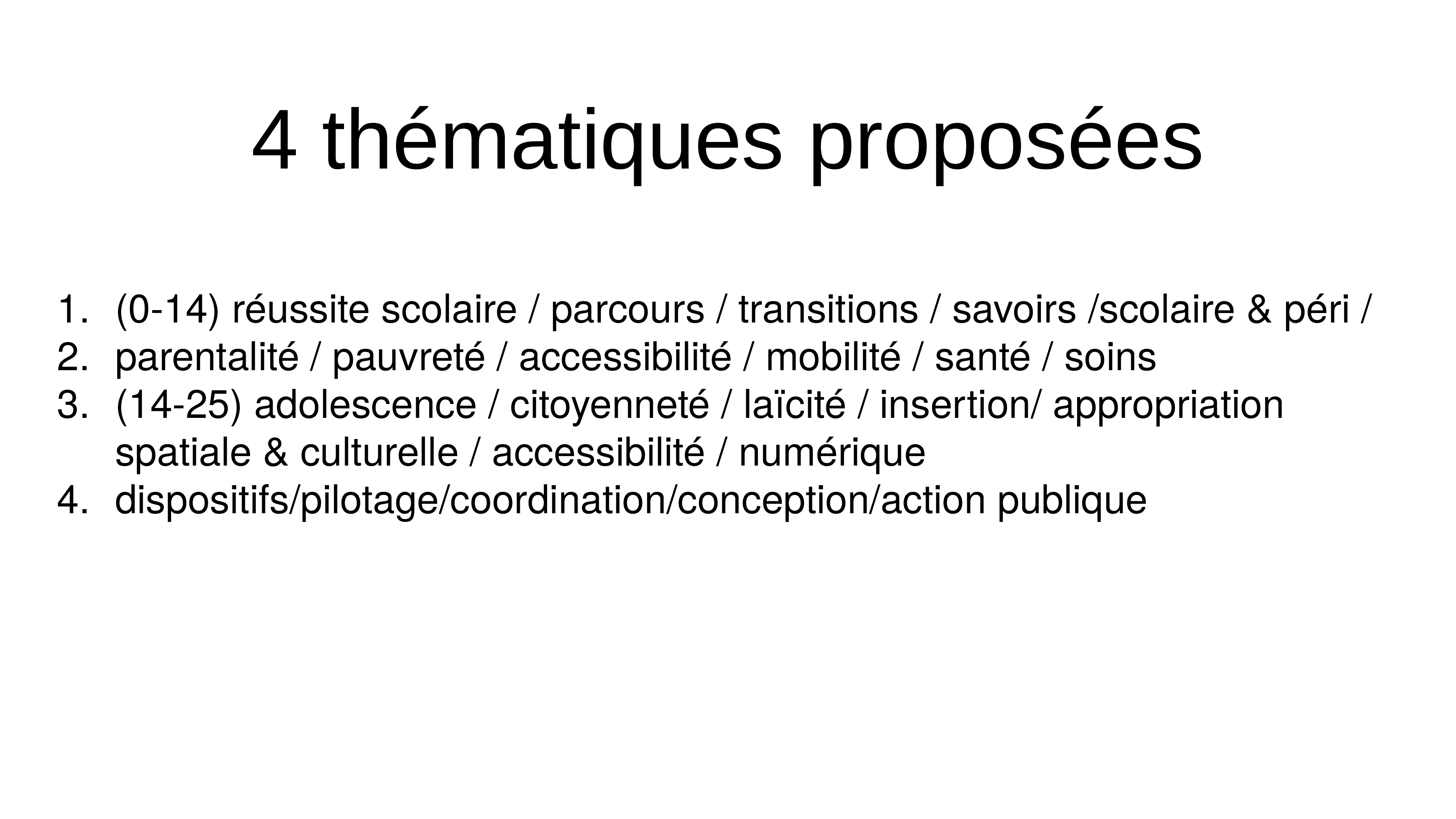

# 4 thématiques proposées
(0-14) réussite scolaire / parcours / transitions / savoirs /scolaire & péri /
parentalité / pauvreté / accessibilité / mobilité / santé / soins
(14-25) adolescence / citoyenneté / laïcité / insertion/ appropriation spatiale & culturelle / accessibilité / numérique
dispositifs/pilotage/coordination/conception/action publique